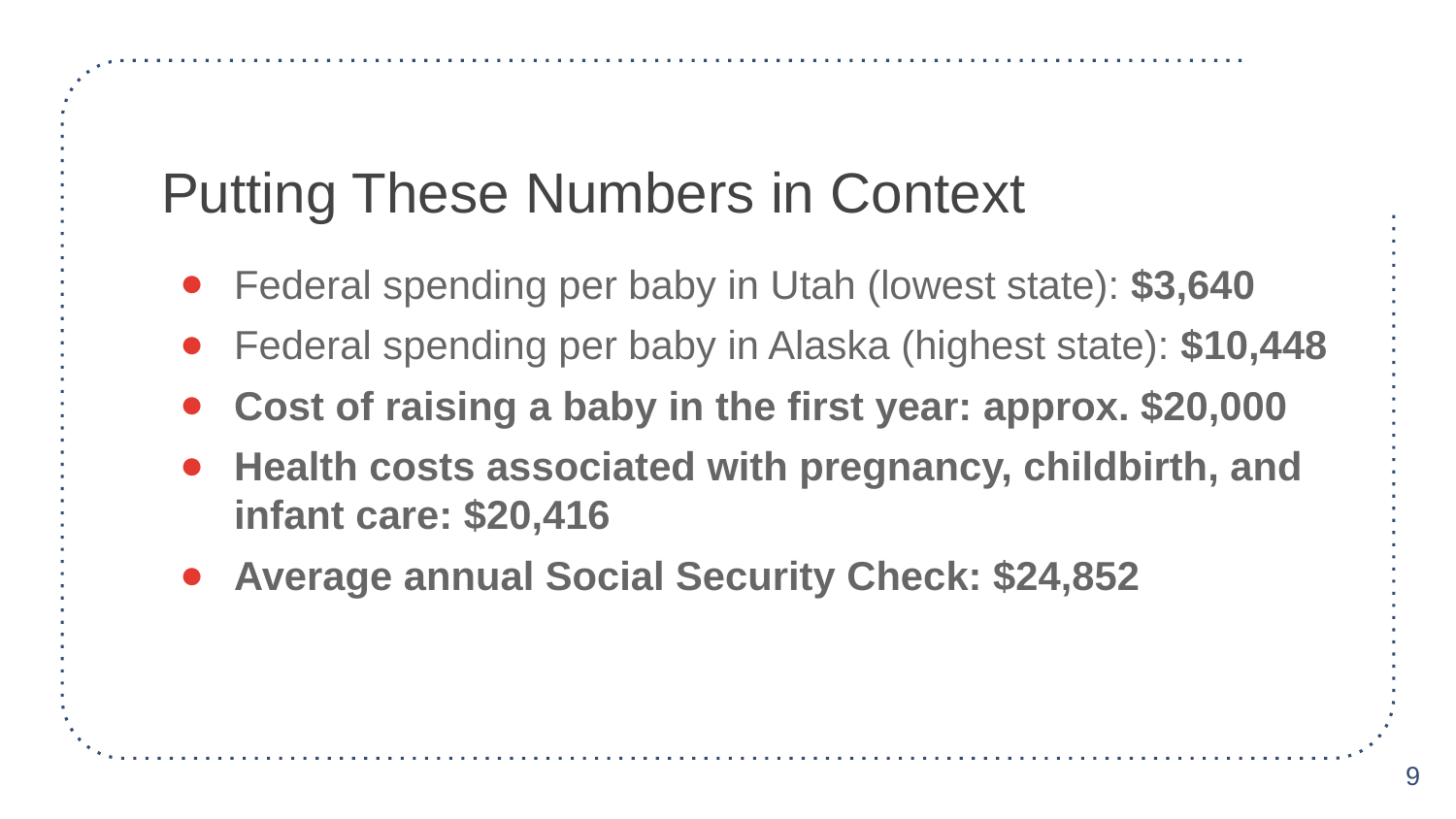

# Putting These Numbers in Context
Federal spending per baby in Utah (lowest state): $3,640
Federal spending per baby in Alaska (highest state): $10,448
Cost of raising a baby in the first year: approx. $20,000
Health costs associated with pregnancy, childbirth, and infant care: $20,416
Average annual Social Security Check: $24,852

9